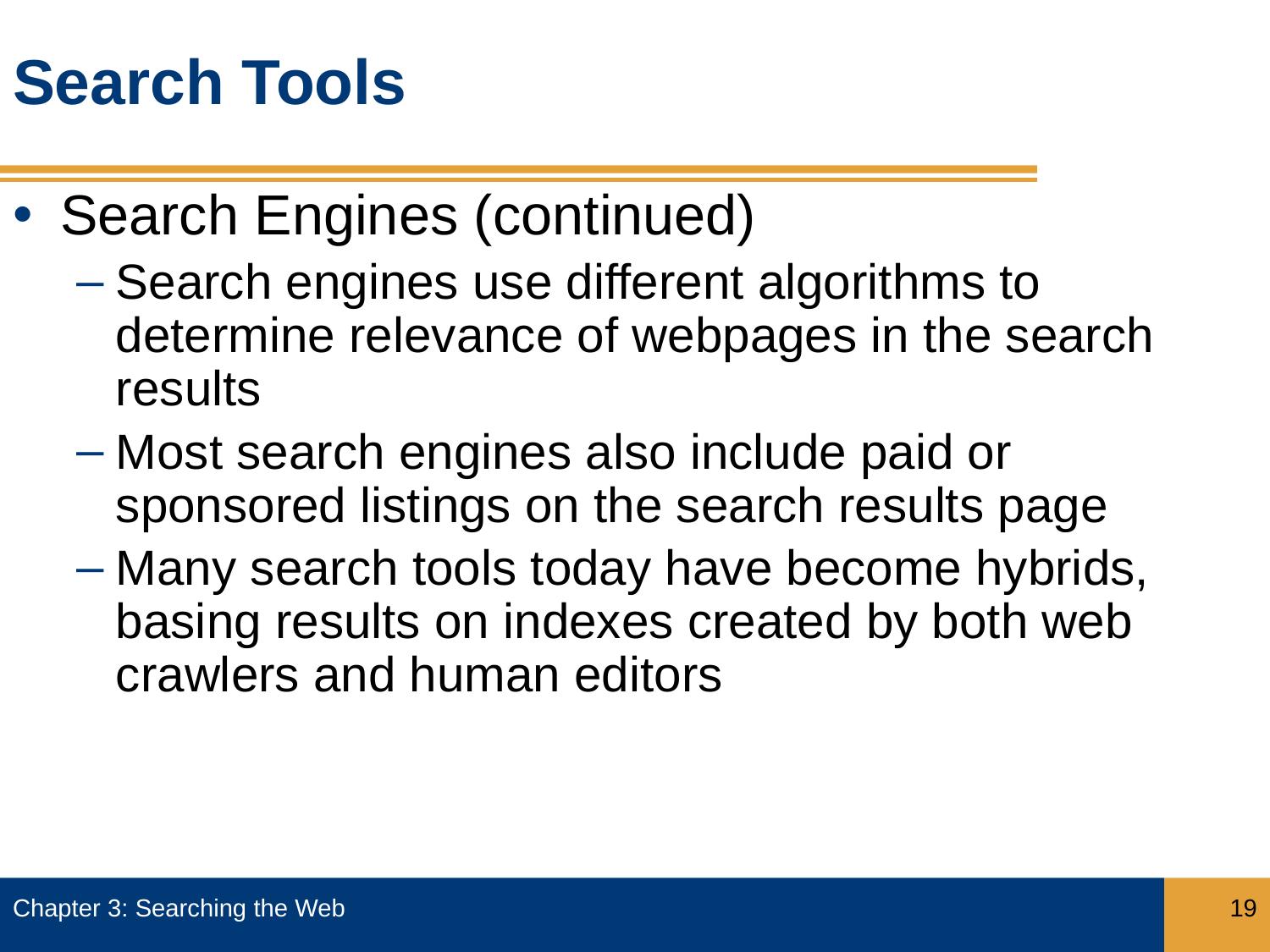

# Search Tools
Search Engines (continued)
Search engines use different algorithms to determine relevance of webpages in the search results
Most search engines also include paid or sponsored listings on the search results page
Many search tools today have become hybrids, basing results on indexes created by both web crawlers and human editors
Chapter 3: Searching the Web
19